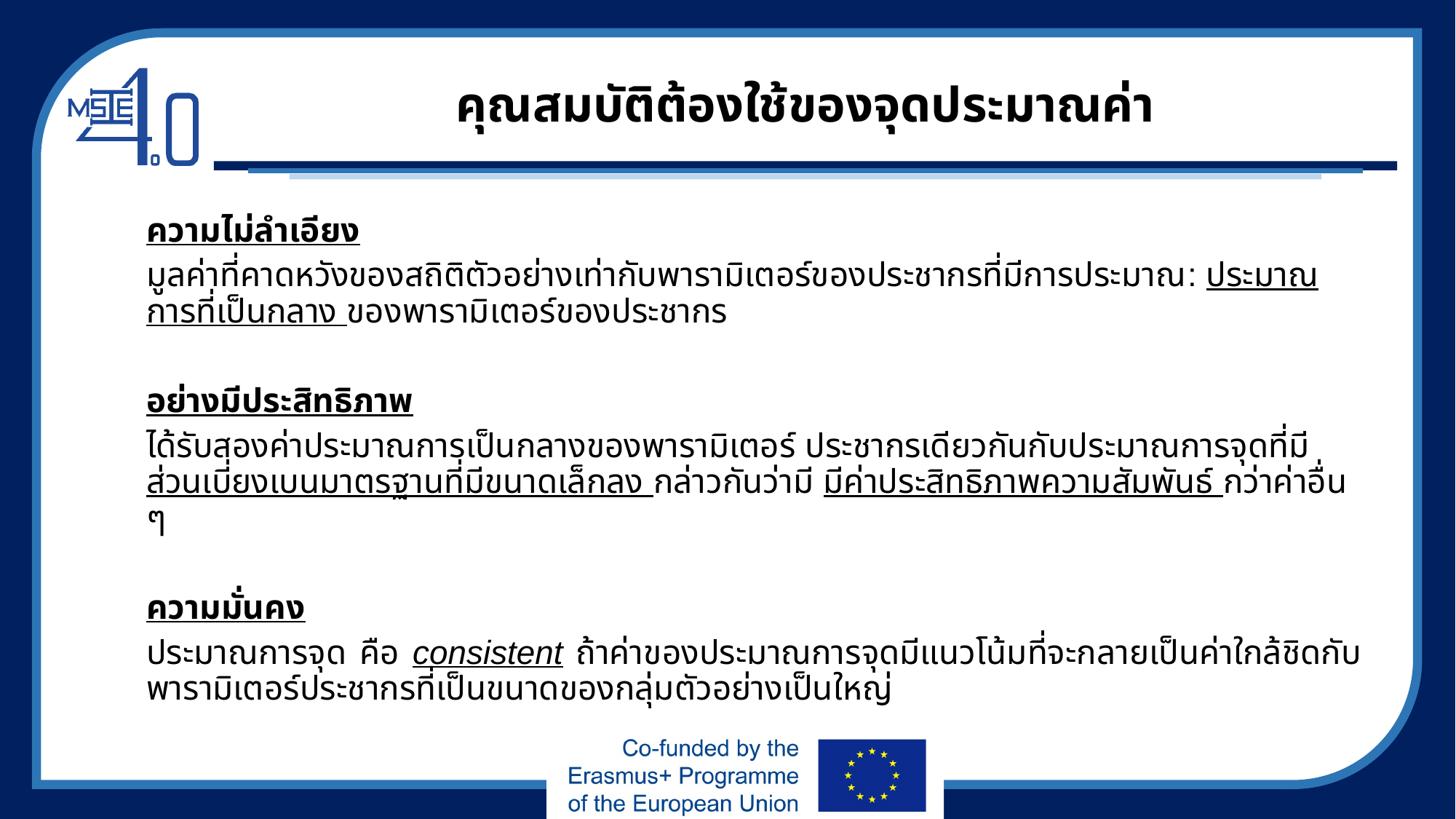

# คุณสมบัติต้องใช้ของจุดประมาณค่า
ความไม่ลำเอียง
มูลค่าที่คาดหวังของสถิติตัวอย่างเท่ากับพารามิเตอร์ของประชากรที่มีการประมาณ: ประมาณการที่เป็นกลาง ของพารามิเตอร์ของประชากร

อย่างมีประสิทธิภาพ
ได้รับสองค่าประมาณการเป็นกลางของพารามิเตอร์ ประชากรเดียวกันกับประมาณการจุดที่มี ส่วนเบี่ยงเบนมาตรฐานที่มีขนาดเล็กลง กล่าวกันว่ามี มีค่าประสิทธิภาพความสัมพันธ์ กว่าค่าอื่น ๆ

ความมั่นคง
ประมาณการจุด คือ consistent ถ้าค่าของประมาณการจุดมีแนวโน้มที่จะกลายเป็นค่าใกล้ชิดกับพารามิเตอร์ประชากรที่เป็นขนาดของกลุ่มตัวอย่างเป็นใหญ่